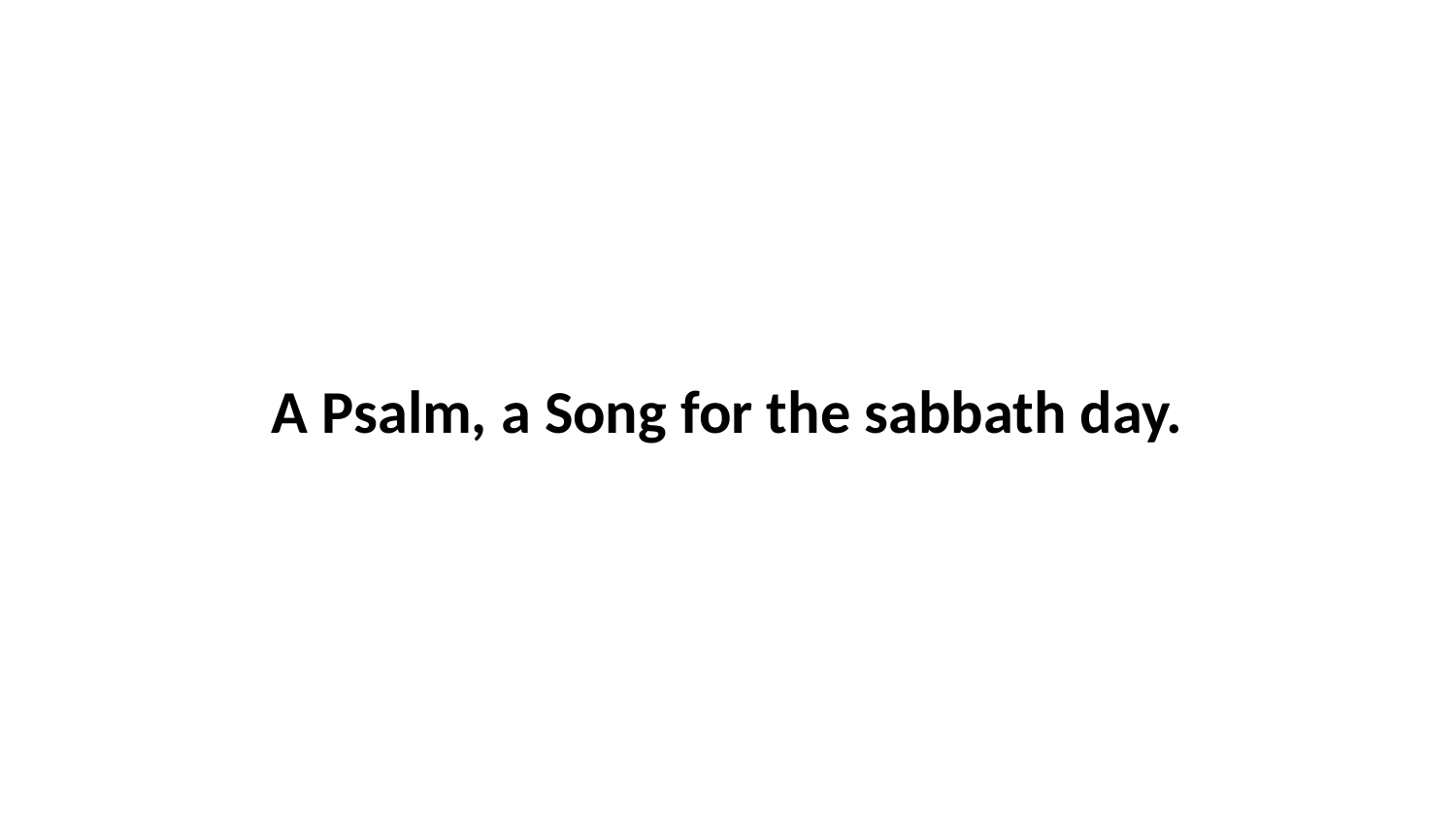

A Psalm, a Song for the sabbath day.